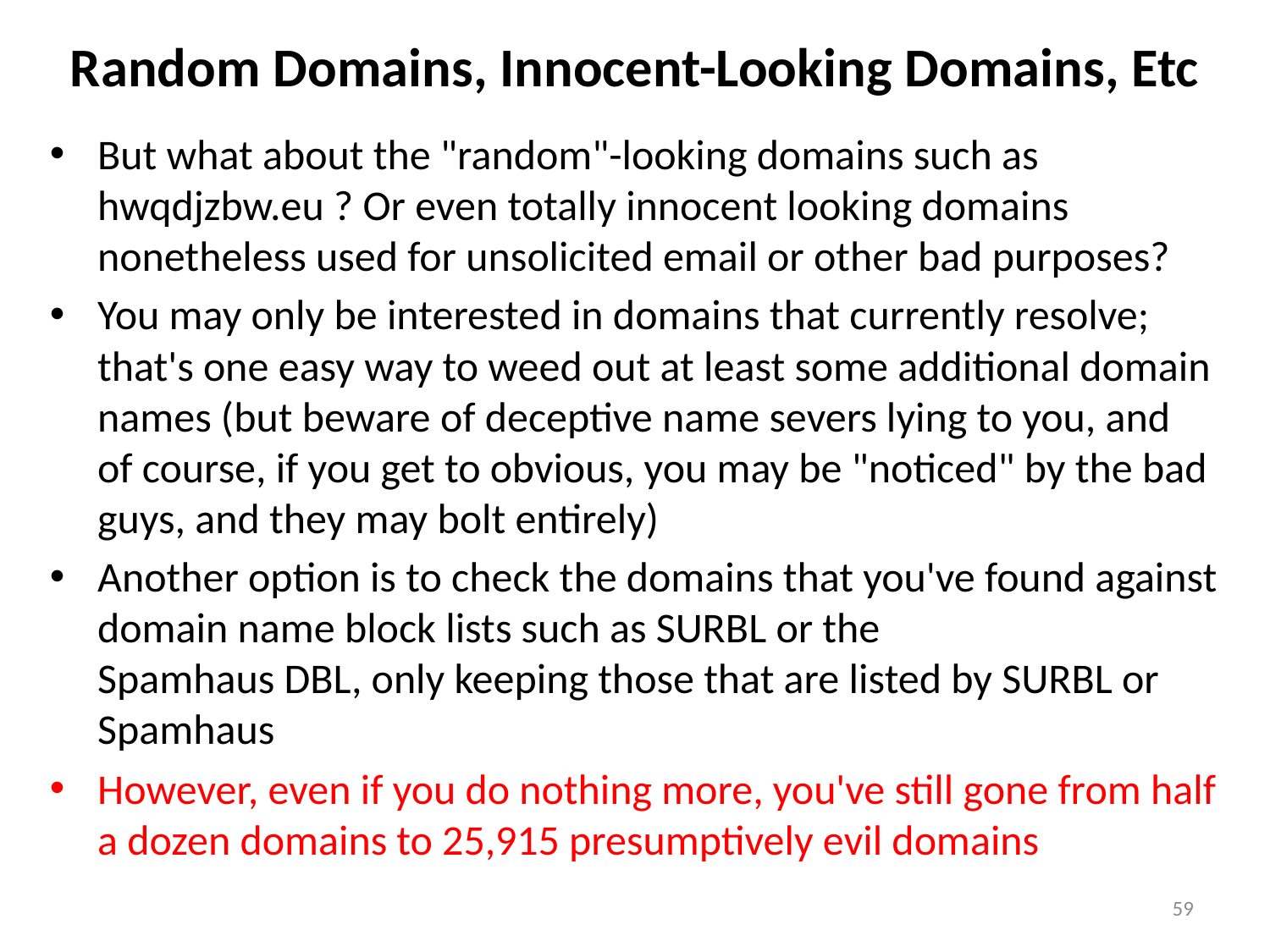

# Random Domains, Innocent-Looking Domains, Etc
But what about the "random"-looking domains such as hwqdjzbw.eu ? Or even totally innocent looking domains
nonetheless used for unsolicited email or other bad purposes?
You may only be interested in domains that currently resolve; that's one easy way to weed out at least some additional domain names (but beware of deceptive name severs lying to you, and
of course, if you get to obvious, you may be "noticed" by the bad guys, and they may bolt entirely)
Another option is to check the domains that you've found against domain name block lists such as SURBL or the
Spamhaus DBL, only keeping those that are listed by SURBL or Spamhaus
However, even if you do nothing more, you've still gone from half a dozen domains to 25,915 presumptively evil domains

59